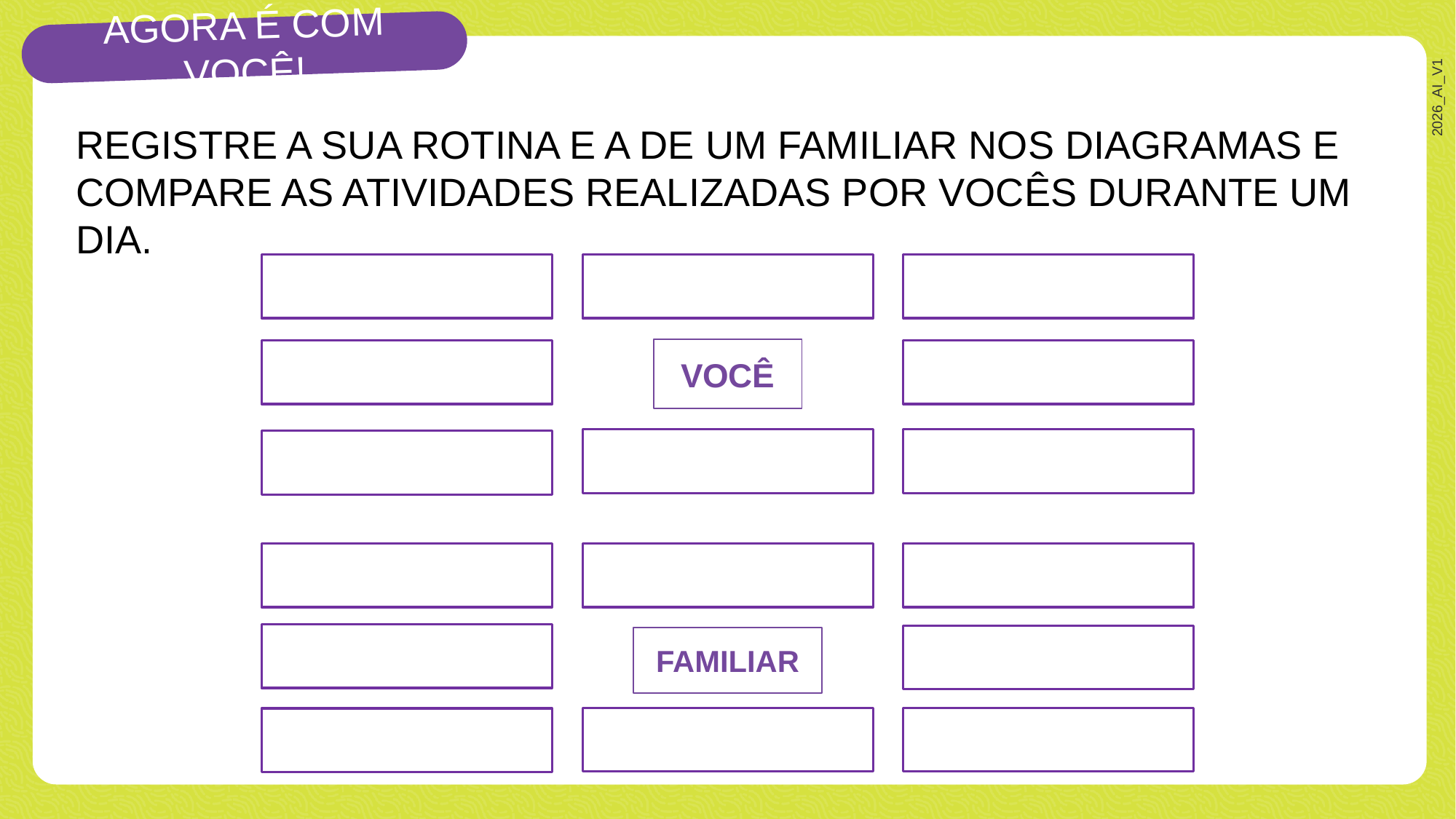

REGISTRE A SUA ROTINA E A DE UM FAMILIAR NOS DIAGRAMAS E COMPARE AS ATIVIDADES REALIZADAS POR VOCÊS DURANTE UM DIA.

VOCÊ

FAMILIAR